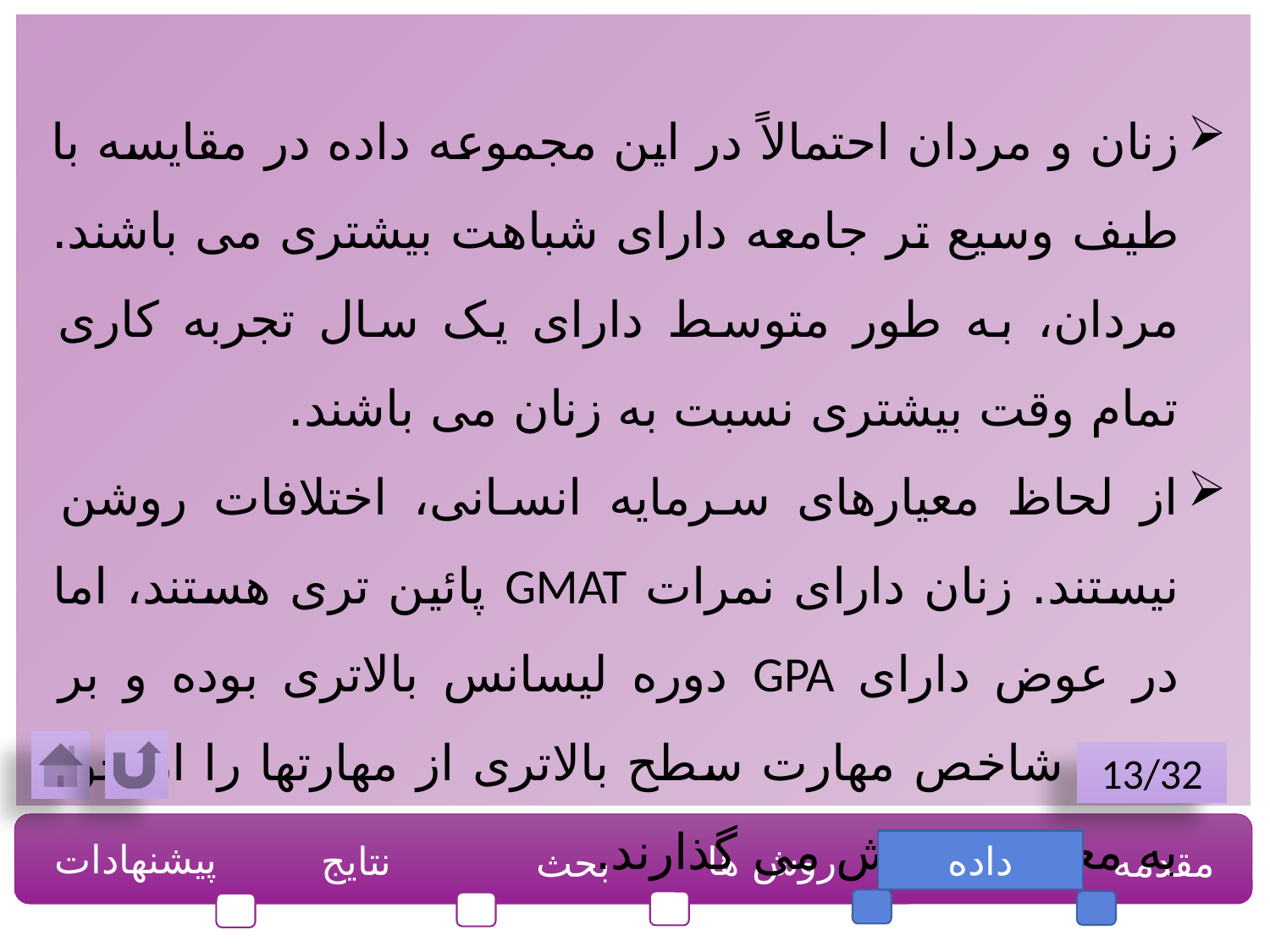

زنان و مردان احتمالاً در این مجموعه داده در مقایسه با طیف وسیع تر جامعه دارای شباهت بیشتری می باشند. مردان، به طور متوسط دارای یک سال تجربه کاری تمام وقت بیشتری نسبت به زنان می باشند.
از لحاظ معیارهای سرمایه انسانی، اختلافات روشن نیستند. زنان دارای نمرات GMAT پائین تری هستند، اما در عوض دارای GPA دوره لیسانس بالاتری بوده و بر طبق شاخص مهارت سطح بالاتری از مهارتها را از خود به معرض نمایش می گذارند.

13/32

پیشنهادات
نتایج
روش ها
داده
مقدمه
بحث